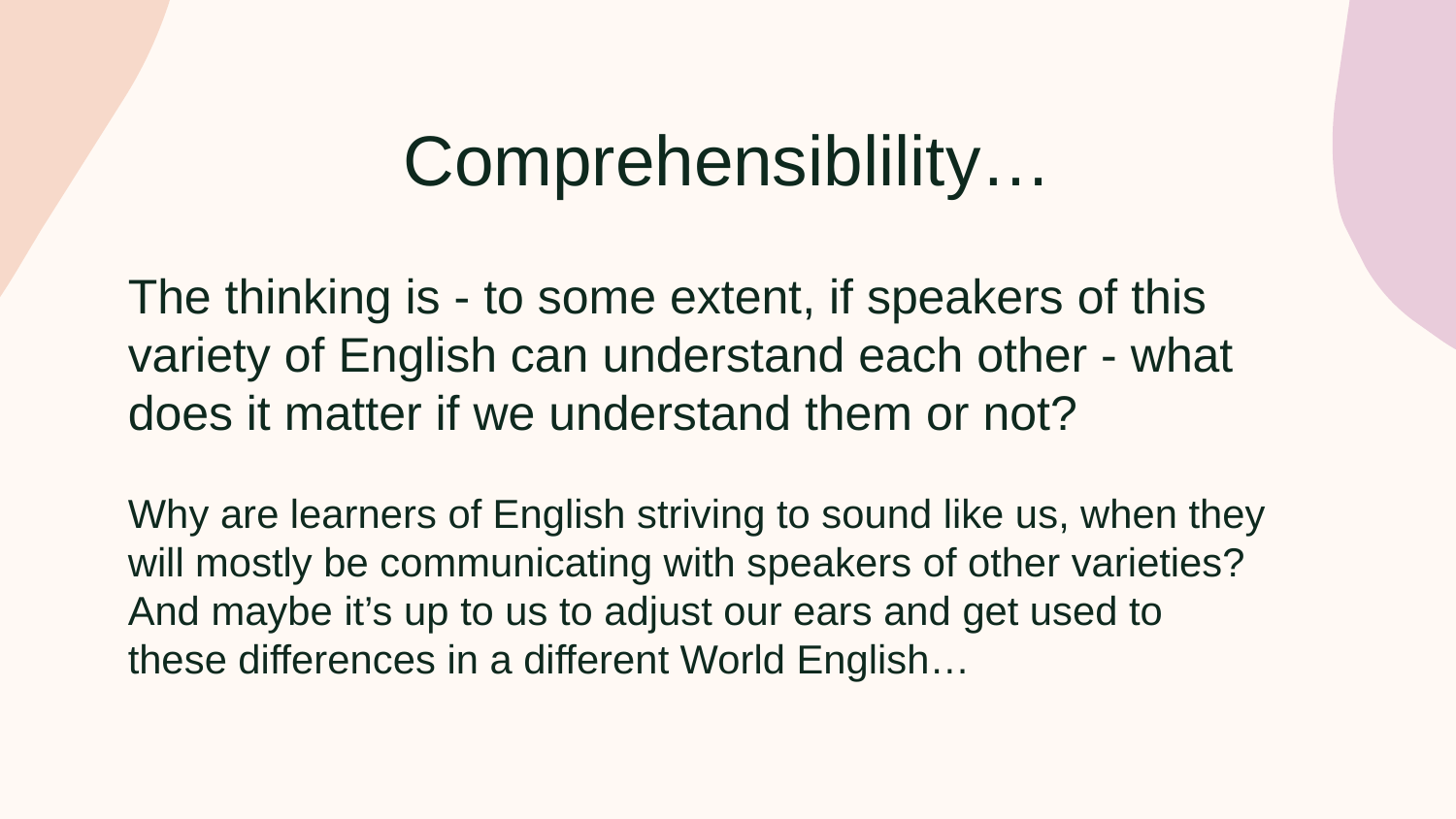

# Comprehensiblility…
The thinking is - to some extent, if speakers of this variety of English can understand each other - what does it matter if we understand them or not?

Why are learners of English striving to sound like us, when they will mostly be communicating with speakers of other varieties?  And maybe it’s up to us to adjust our ears and get used to these differences in a different World English…